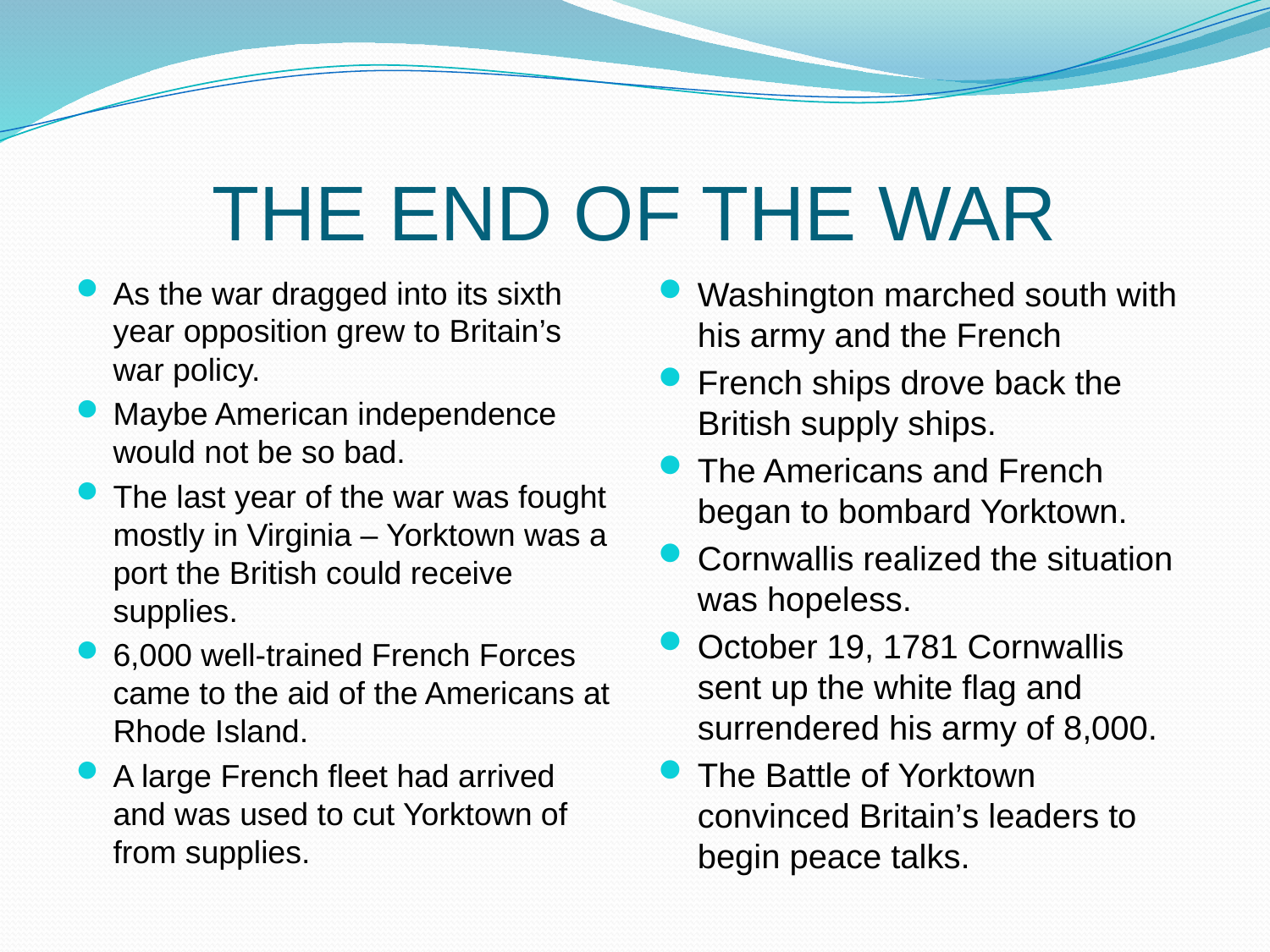

# THE END OF THE WAR
As the war dragged into its sixth year opposition grew to Britain’s war policy.
Maybe American independence would not be so bad.
The last year of the war was fought mostly in Virginia – Yorktown was a port the British could receive supplies.
6,000 well-trained French Forces came to the aid of the Americans at Rhode Island.
A large French fleet had arrived and was used to cut Yorktown of from supplies.
Washington marched south with his army and the French
French ships drove back the British supply ships.
The Americans and French began to bombard Yorktown.
Cornwallis realized the situation was hopeless.
October 19, 1781 Cornwallis sent up the white flag and surrendered his army of 8,000.
The Battle of Yorktown convinced Britain’s leaders to begin peace talks.